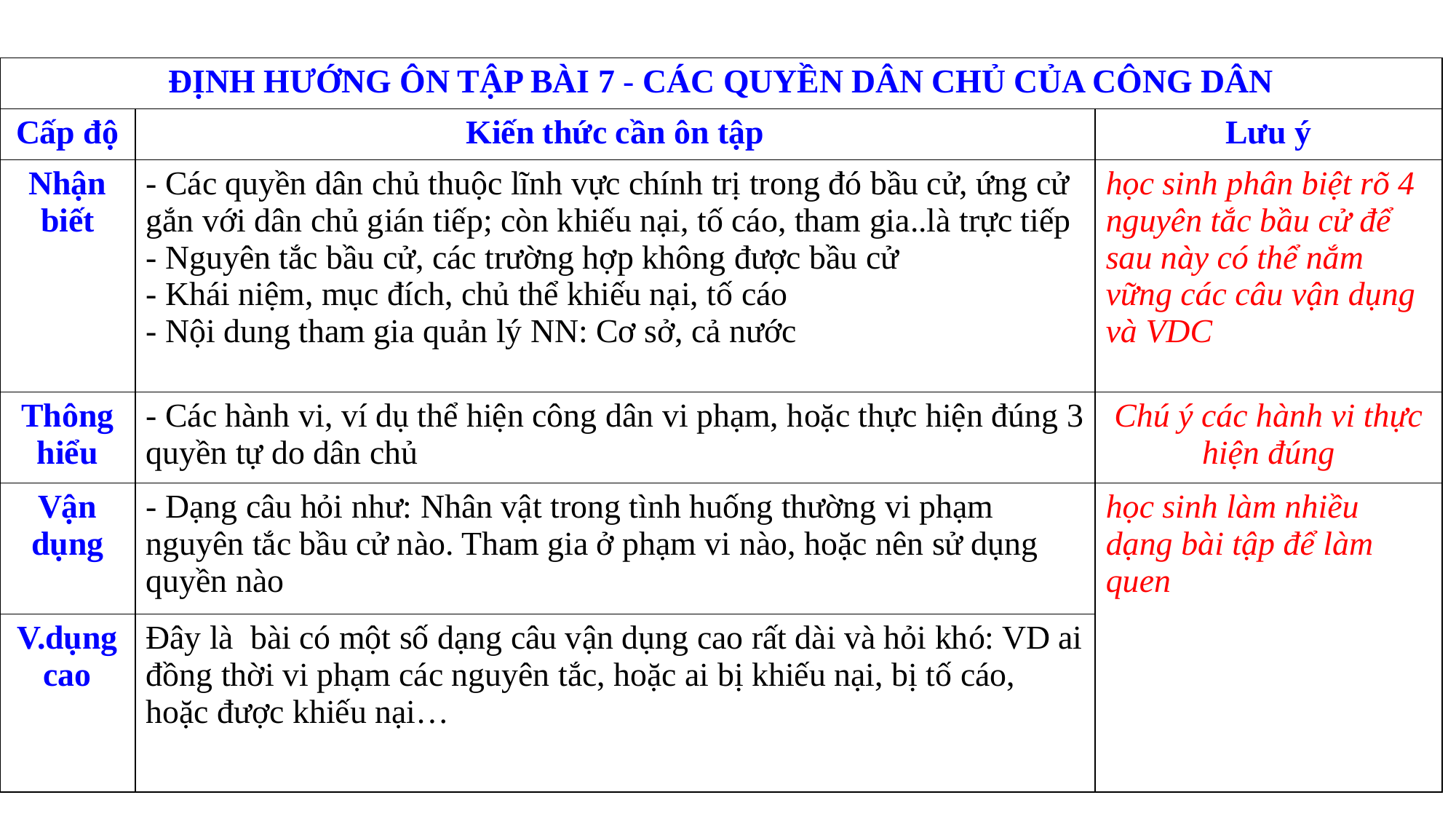

| ĐỊNH HƯỚNG ÔN TẬP BÀI 7 - CÁC QUYỀN DÂN CHỦ CỦA CÔNG DÂN |  |  |
| --- | --- | --- |
| Cấp độ | Kiến thức cần ôn tập | Lưu ý |
| Nhận biết | - Các quyền dân chủ thuộc lĩnh vực chính trị trong đó bầu cử, ứng cử gắn với dân chủ gián tiếp; còn khiếu nại, tố cáo, tham gia..là trực tiếp - Nguyên tắc bầu cử, các trường hợp không được bầu cử - Khái niệm, mục đích, chủ thể khiếu nại, tố cáo - Nội dung tham gia quản lý NN: Cơ sở, cả nước | học sinh phân biệt rõ 4 nguyên tắc bầu cử để sau này có thể nắm vững các câu vận dụng và VDC |
| Thông hiểu | - Các hành vi, ví dụ thể hiện công dân vi phạm, hoặc thực hiện đúng 3 quyền tự do dân chủ | Chú ý các hành vi thực hiện đúng |
| Vận dụng | - Dạng câu hỏi như: Nhân vật trong tình huống thường vi phạm nguyên tắc bầu cử nào. Tham gia ở phạm vi nào, hoặc nên sử dụng quyền nào | học sinh làm nhiều dạng bài tập để làm quen |
| V.dụng cao | Đây là bài có một số dạng câu vận dụng cao rất dài và hỏi khó: VD ai đồng thời vi phạm các nguyên tắc, hoặc ai bị khiếu nại, bị tố cáo, hoặc được khiếu nại… |  |